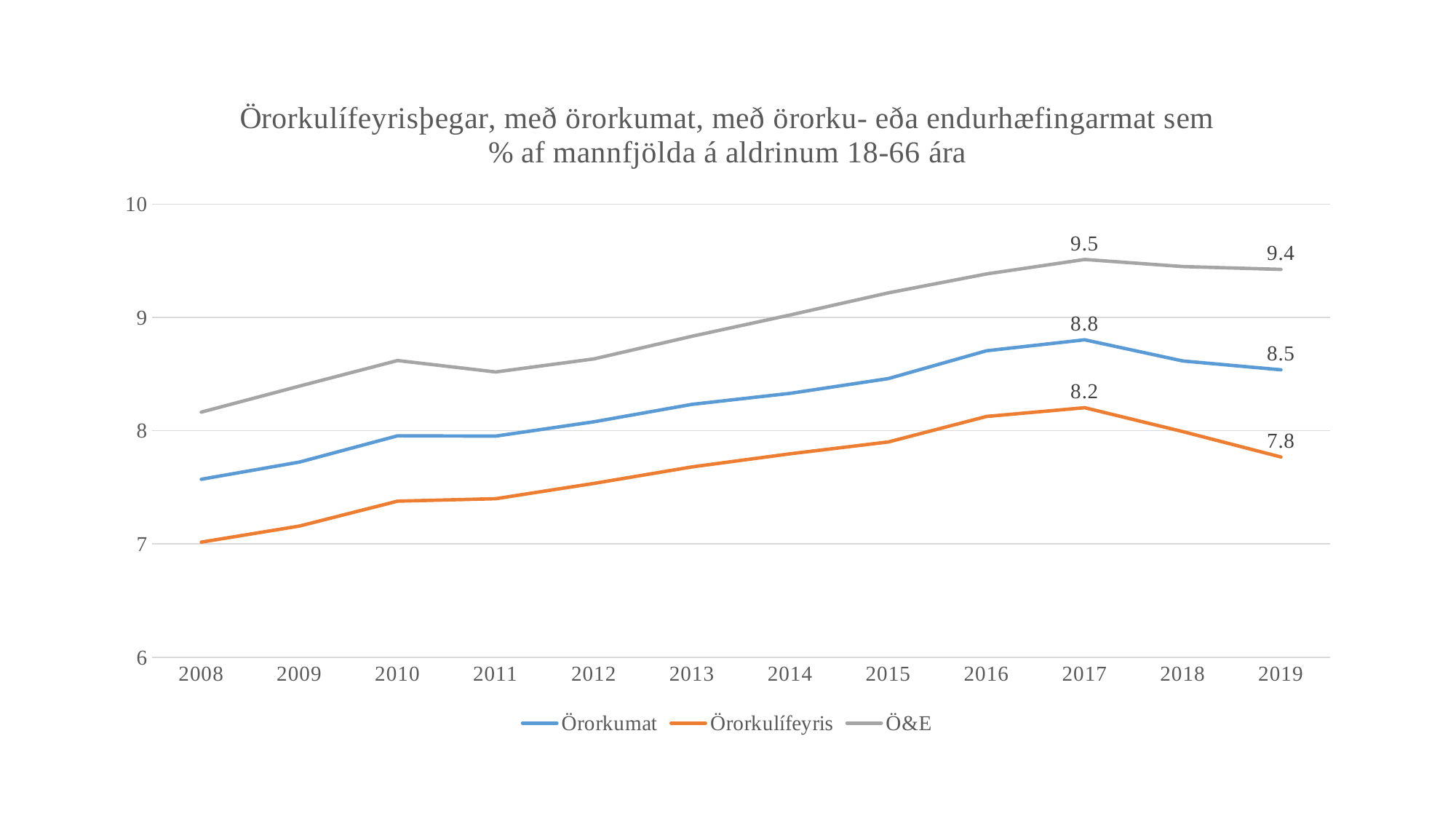

### Chart: Örorkulífeyrisþegar, með örorkumat, með örorku- eða endurhæfingarmat sem % af mannfjölda á aldrinum 18-66 ára

| Category | Örorkumat | Örorkulífeyris | Ö&E |
|---|---|---|---|
| 2008 | 7.57108346002647 | 7.016585730662691 | 8.163466127421316 |
| 2009 | 7.722900974396034 | 7.158342993224334 | 8.393192323175493 |
| 2010 | 7.95435591008546 | 7.377917758219763 | 8.61909948096037 |
| 2011 | 7.951918178612015 | 7.3993886907794195 | 8.518162937419179 |
| 2012 | 8.078101819317562 | 7.534453814320294 | 8.63346216912626 |
| 2013 | 8.232531283812962 | 7.680364100399327 | 8.833219309354332 |
| 2014 | 8.329458683449891 | 7.795955344859817 | 9.021143604910339 |
| 2015 | 8.459837947589138 | 7.900055029507201 | 9.216019279303213 |
| 2016 | 8.705128024859741 | 8.125348594140338 | 9.382865338376524 |
| 2017 | 8.802064914367596 | 8.202706985160724 | 9.51073103296239 |
| 2018 | 8.615375076397068 | 7.991797833423386 | 9.448435299432226 |
| 2019 | 8.537010197103868 | 7.767604089163373 | 9.42339699892911 |